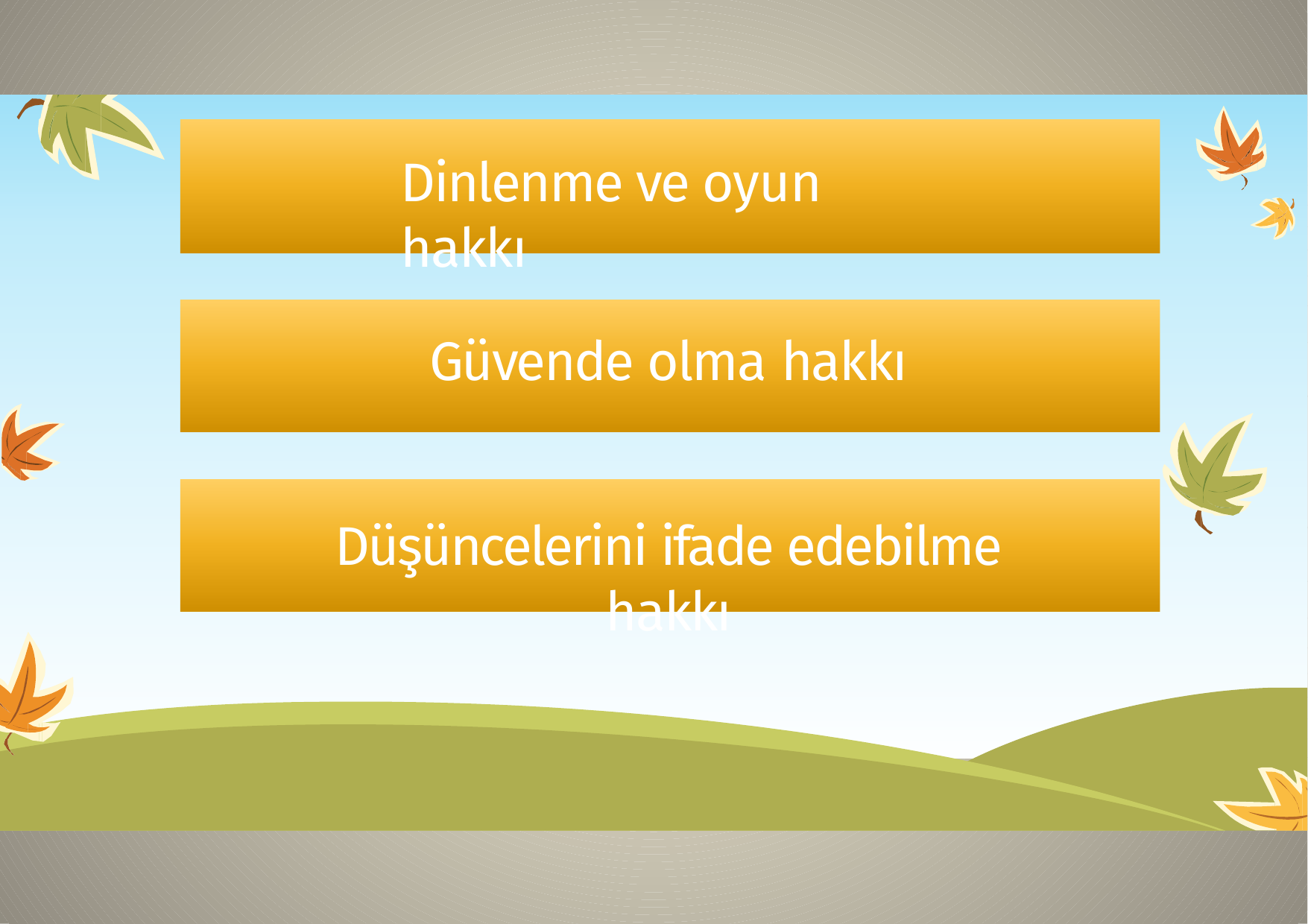

# Dinlenme ve oyun hakkı
Dinlenme ve oyun hakkı

Güvende olma hakkı

Düşüncelerini ifade edebilme hakkı
Güvende olma hakkı

Düşüncelerini ifade edebilme hakkı